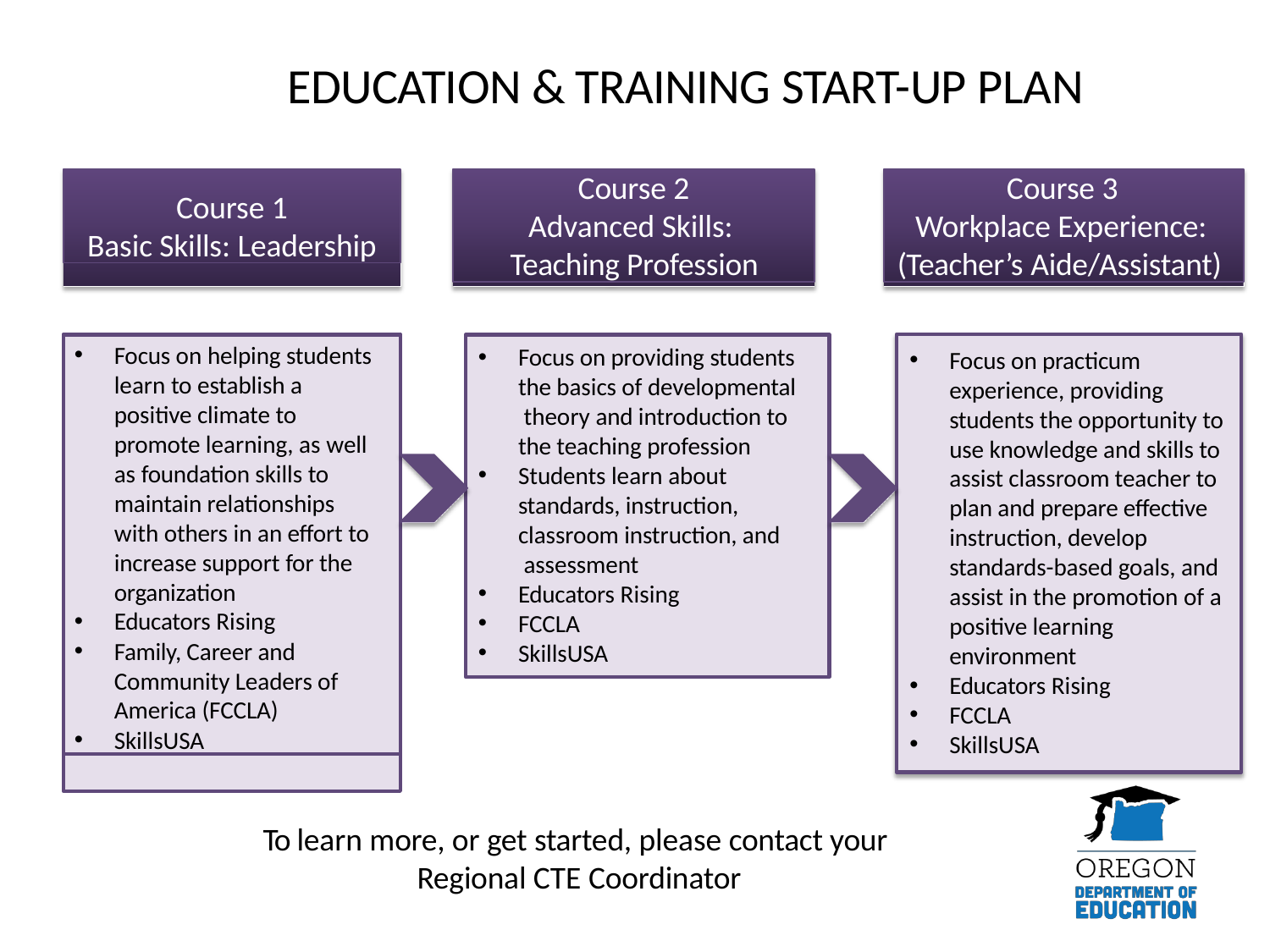

# EDUCATION & TRAINING START-UP PLAN

Course 1
Basic Skills: Leadership

Course 2
Advanced Skills:  Teaching Profession

Course 3
Workplace Experience:  (Teacher’s Aide/Assistant)

Focus on helping students  learn to establish a  positive climate to  promote learning, as well  as foundation skills to  maintain relationships  with others in an effort to  increase support for the  organization
Educators Rising
Family, Career and  Community Leaders of  America (FCCLA)
SkillsUSA

Focus on providing students  the basics of developmental  theory and introduction to  the teaching profession
Students learn about  standards, instruction,  classroom instruction, and  assessment
Educators Rising
FCCLA
SkillsUSA
Focus on practicum  experience, providing  students the opportunity to  use knowledge and skills to  assist classroom teacher to  plan and prepare effective  instruction, develop  standards-based goals, and  assist in the promotion of a  positive learning  environment
Educators Rising
FCCLA
SkillsUSA

To learn more, or get started, please contact your  Regional CTE Coordinator